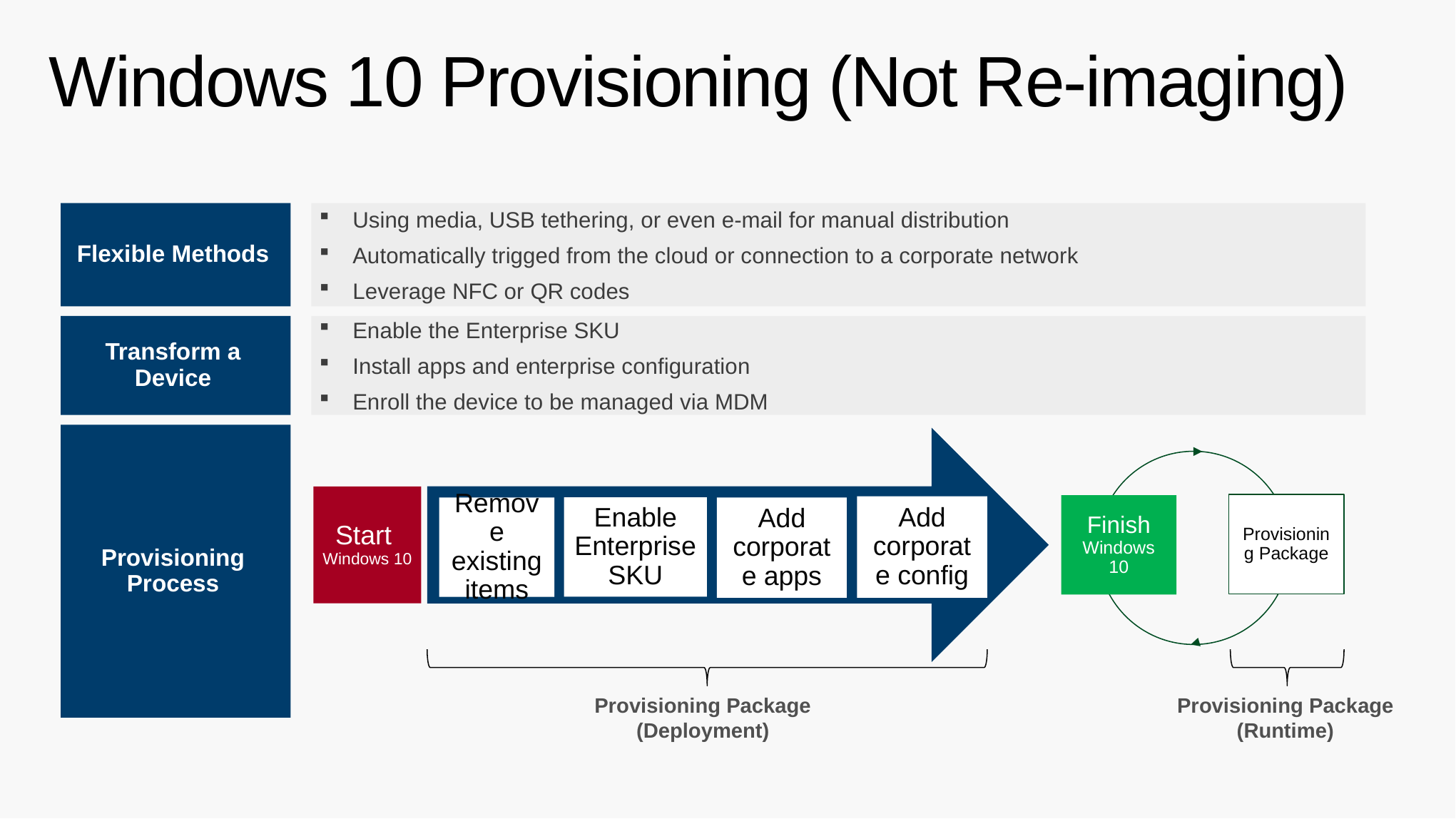

# Windows 10 Provisioning (Not Re-imaging)
Flexible Methods
Using media, USB tethering, or even e-mail for manual distribution
Automatically trigged from the cloud or connection to a corporate network
Leverage NFC or QR codes
Transform a Device
Enable the Enterprise SKU
Install apps and enterprise configuration
Enroll the device to be managed via MDM

Provisioning Process

Start
Windows 10
Provisioning Package
Finish
Windows 10
Add corporate config
Enable Enterprise SKU
Remove existing items
Add corporate apps

Provisioning Package
(Deployment)
Provisioning Package
(Runtime)